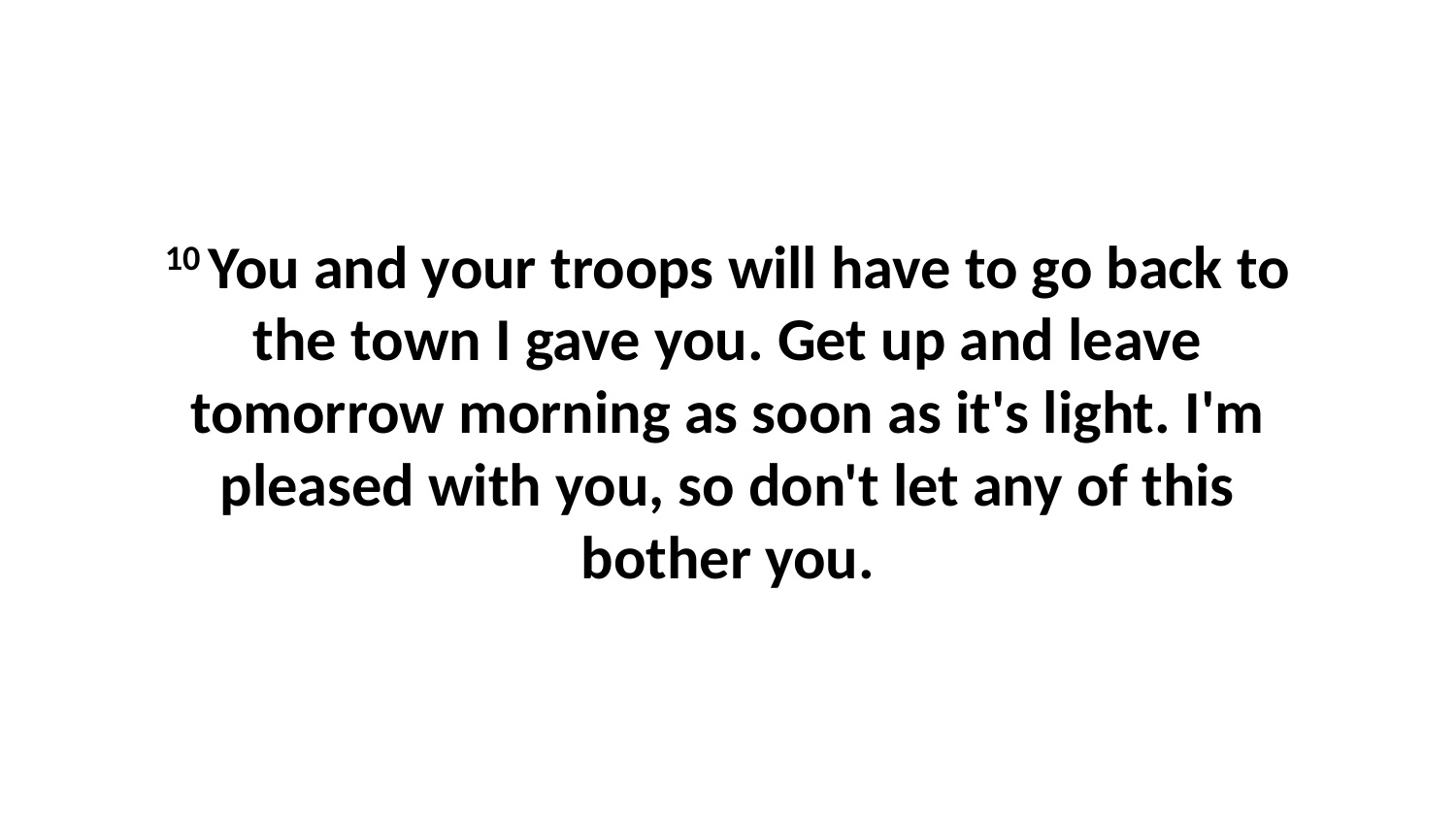

10 You and your troops will have to go back to the town I gave you. Get up and leave tomorrow morning as soon as it's light. I'm pleased with you, so don't let any of this bother you.